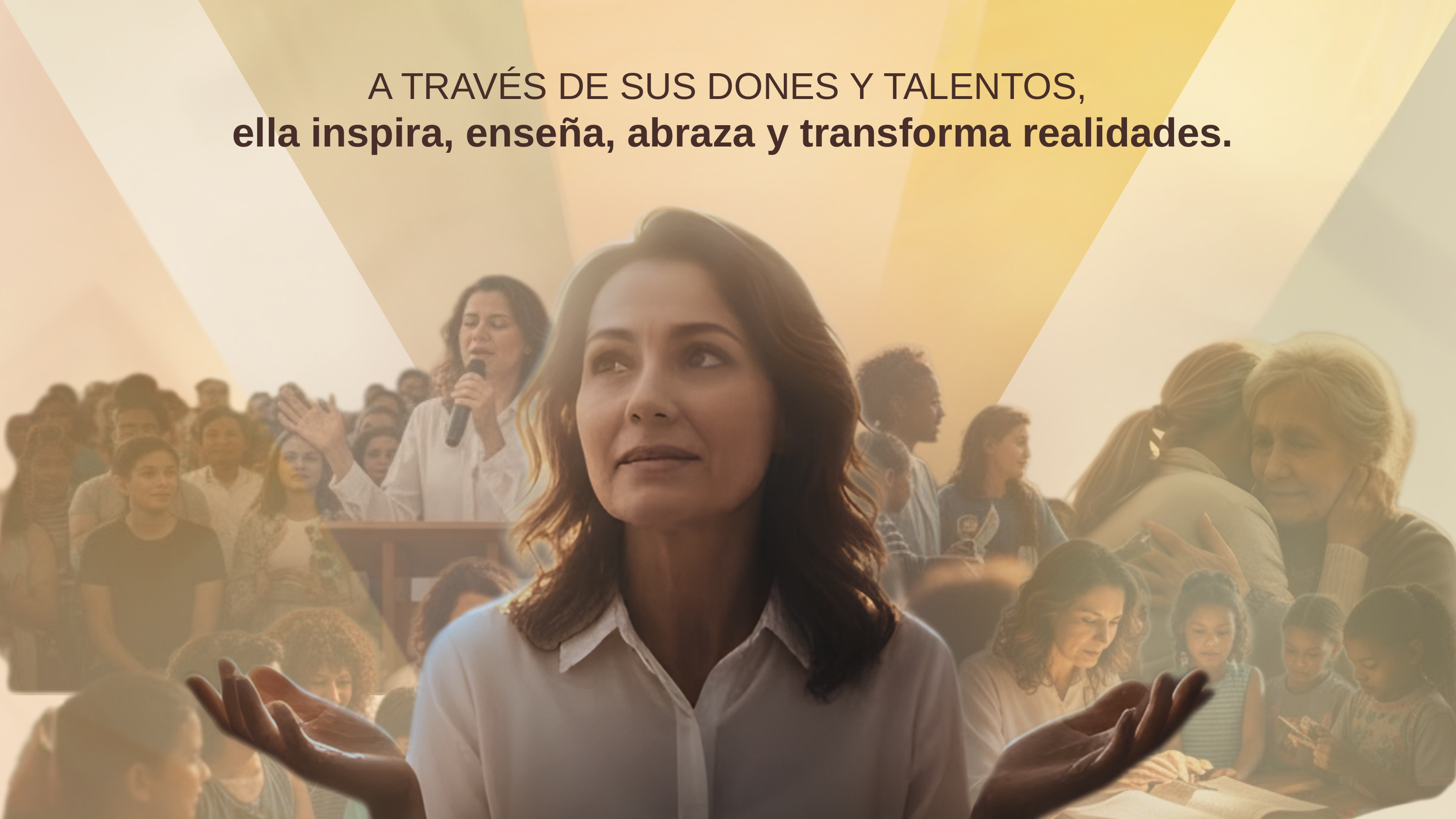

A TRAVÉS DE SUS DONES Y TALENTOS,
 ella inspira, enseña, abraza y transforma realidades.